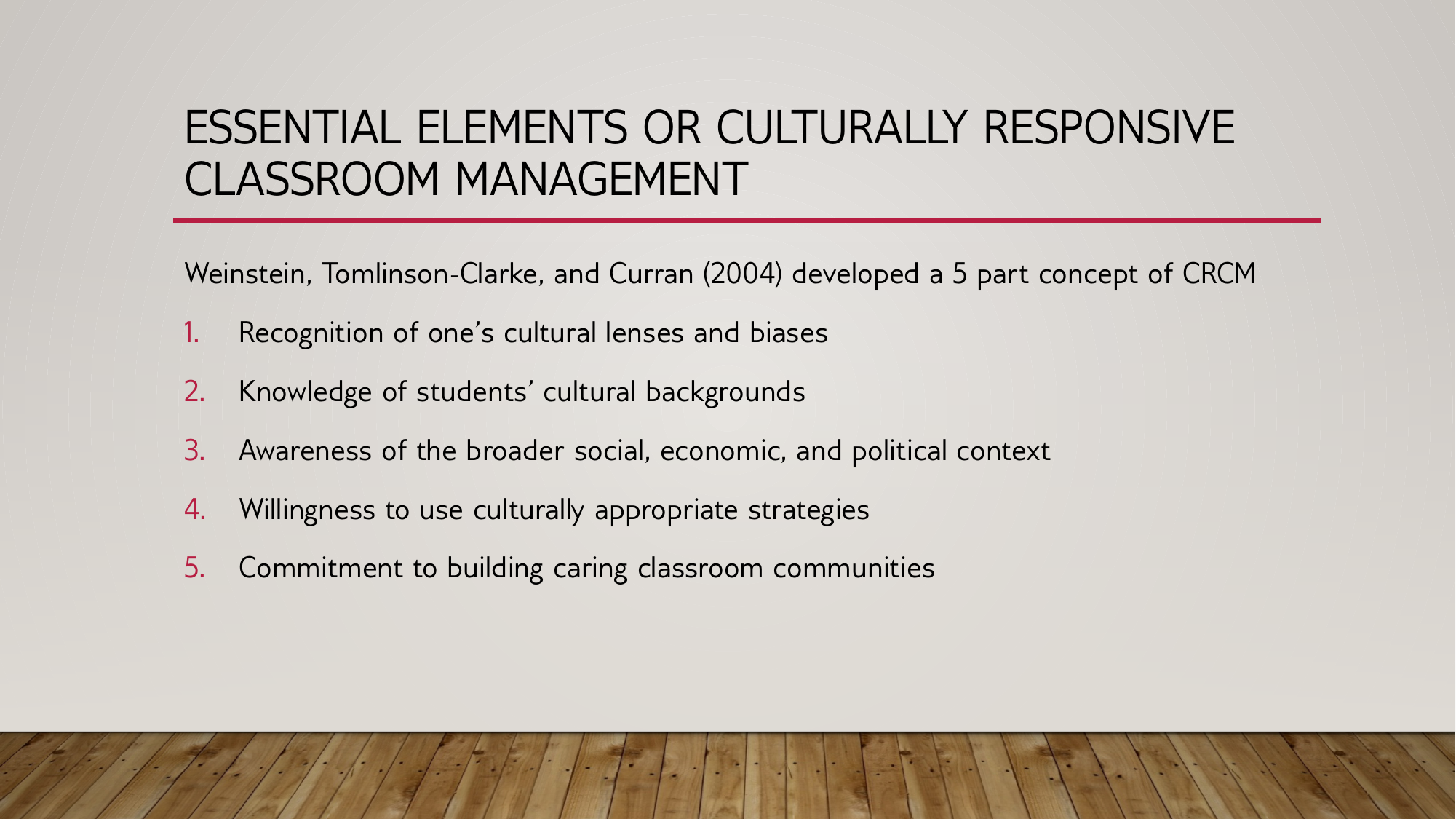

# Essential Elements or Culturally Responsive Classroom Management
Weinstein, Tomlinson-Clarke, and Curran (2004) developed a 5 part concept of CRCM
Recognition of one’s cultural lenses and biases
Knowledge of students’ cultural backgrounds
Awareness of the broader social, economic, and political context
Willingness to use culturally appropriate strategies
Commitment to building caring classroom communities